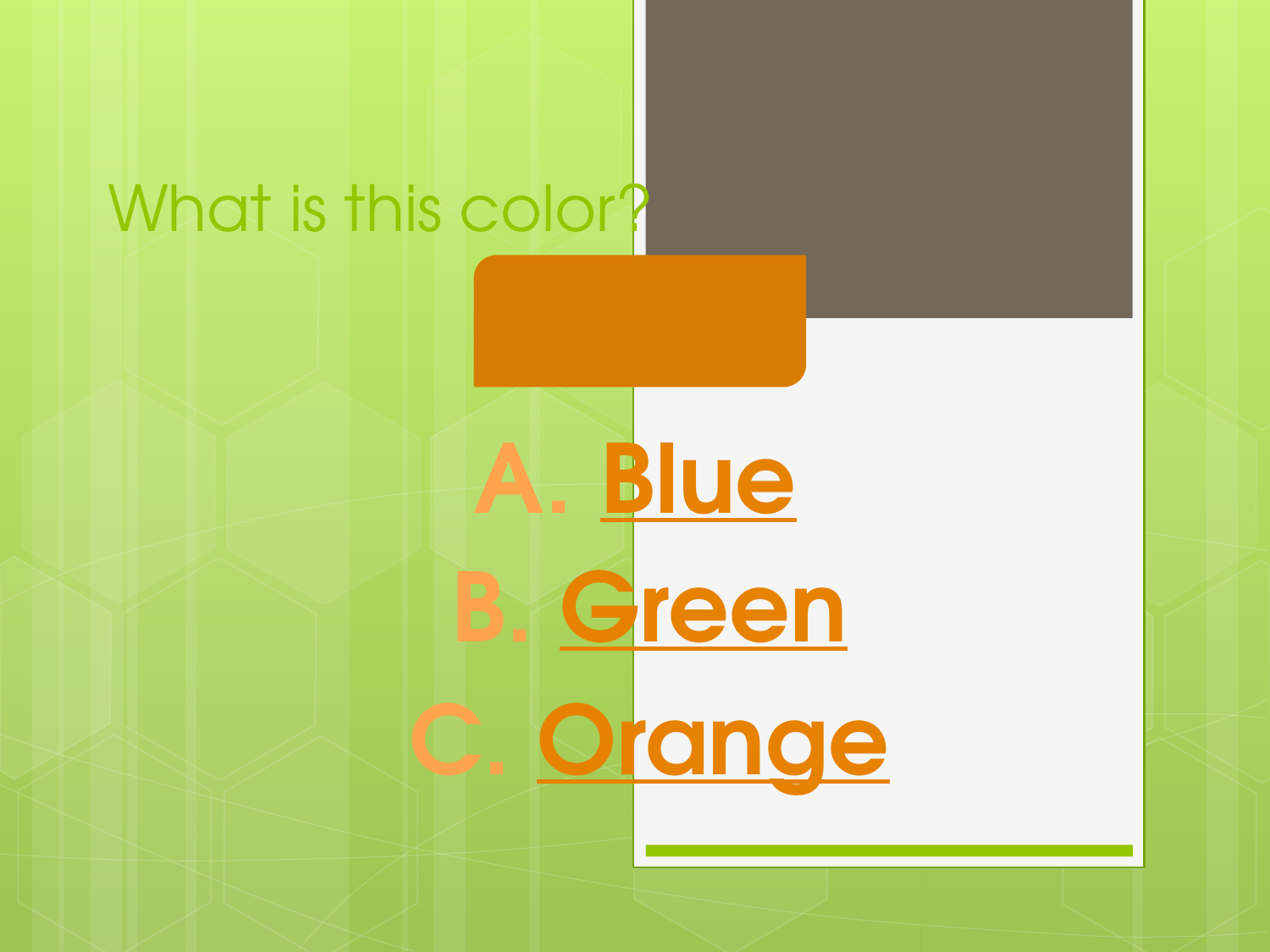

# What is this color?

Blue
B. Green
C. Orange